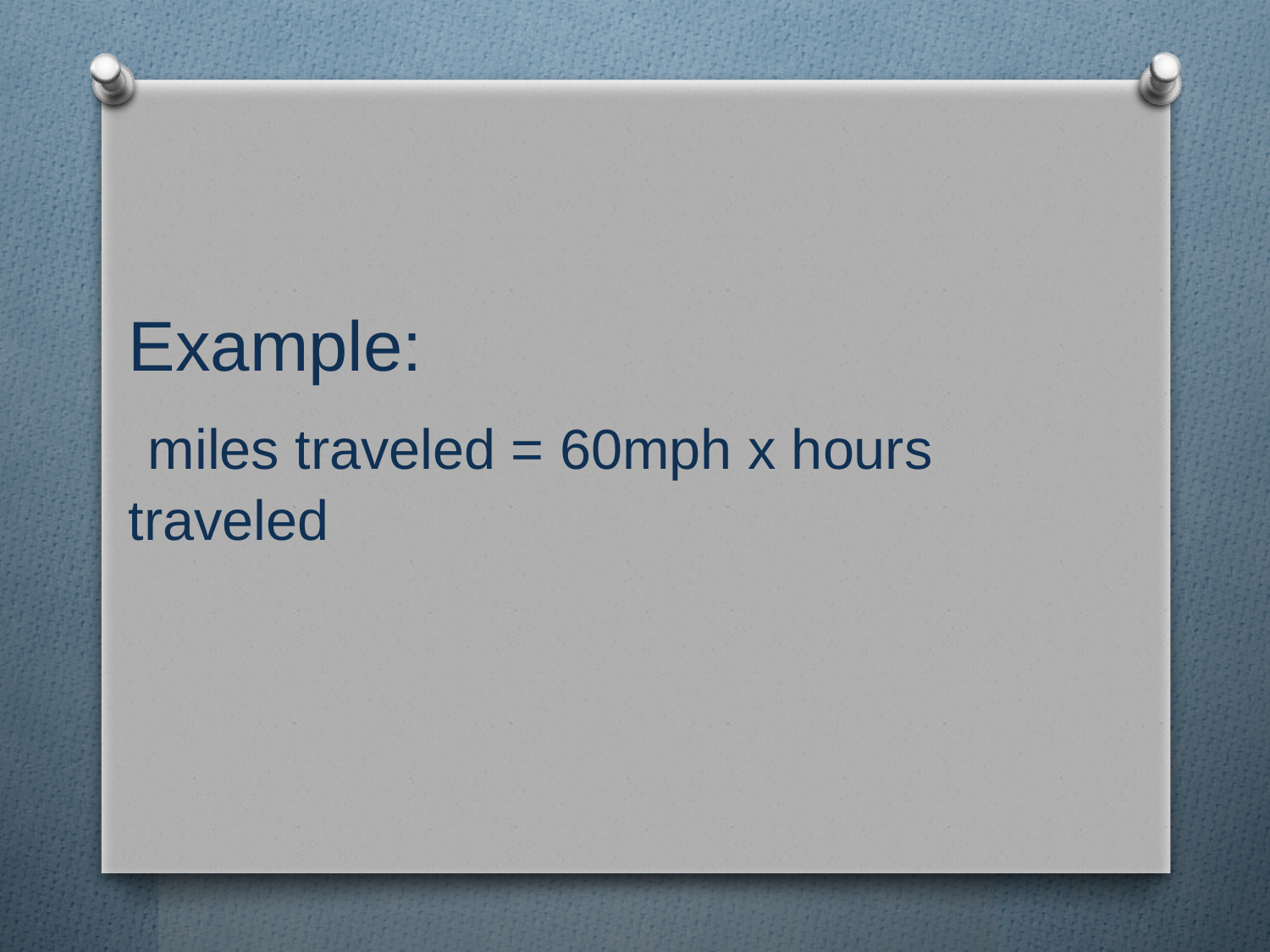

Example:
 miles traveled = 60mph x hours traveled